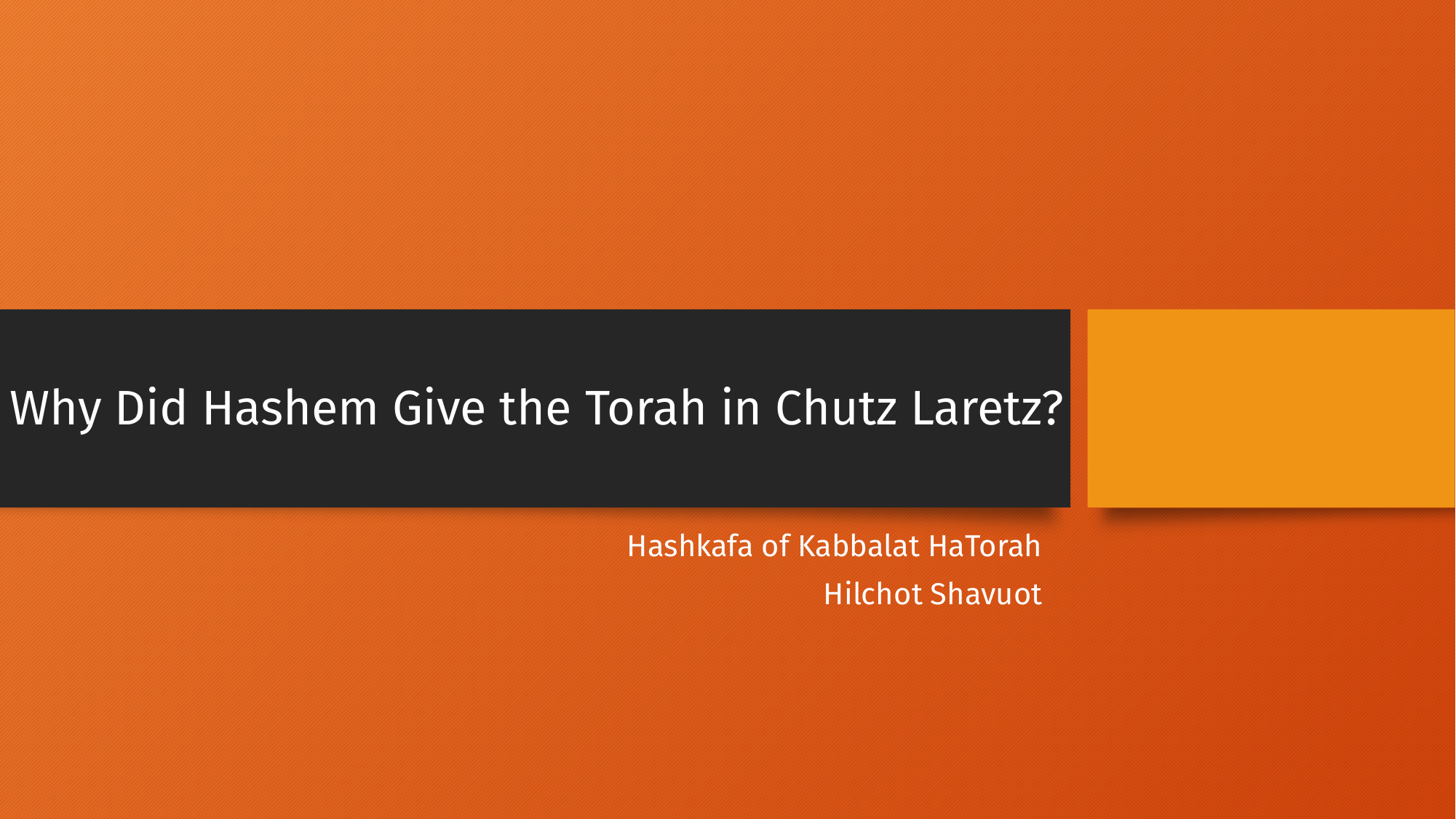

# Why Did Hashem Give the Torah in Chutz Laretz?
Hashkafa of Kabbalat HaTorah
Hilchot Shavuot